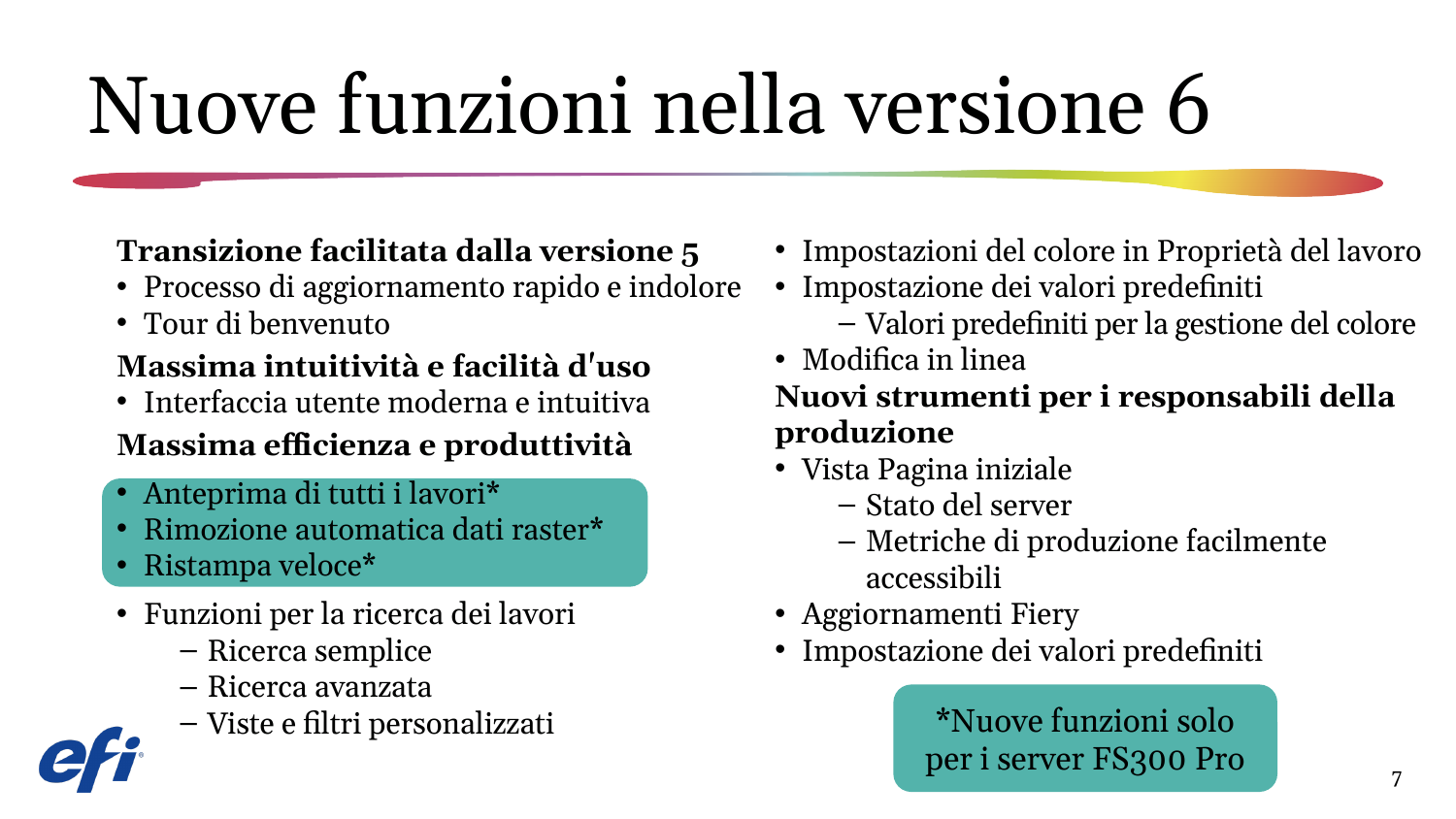

# Nuove funzioni nella versione 6
Transizione facilitata dalla versione 5
Processo di aggiornamento rapido e indolore
Tour di benvenuto
Massima intuitività e facilità d'uso
Interfaccia utente moderna e intuitiva
Massima efficienza e produttività
Anteprima di tutti i lavori*
Rimozione automatica dati raster*
Ristampa veloce*
Funzioni per la ricerca dei lavori
Ricerca semplice
Ricerca avanzata
Viste e filtri personalizzati
Impostazioni del colore in Proprietà del lavoro
Impostazione dei valori predefiniti
Valori predefiniti per la gestione del colore
Modifica in linea
Nuovi strumenti per i responsabili della produzione
Vista Pagina iniziale
Stato del server
Metriche di produzione facilmente accessibili
Aggiornamenti Fiery
Impostazione dei valori predefiniti

*Nuove funzioni solo per i server FS300 Pro
7